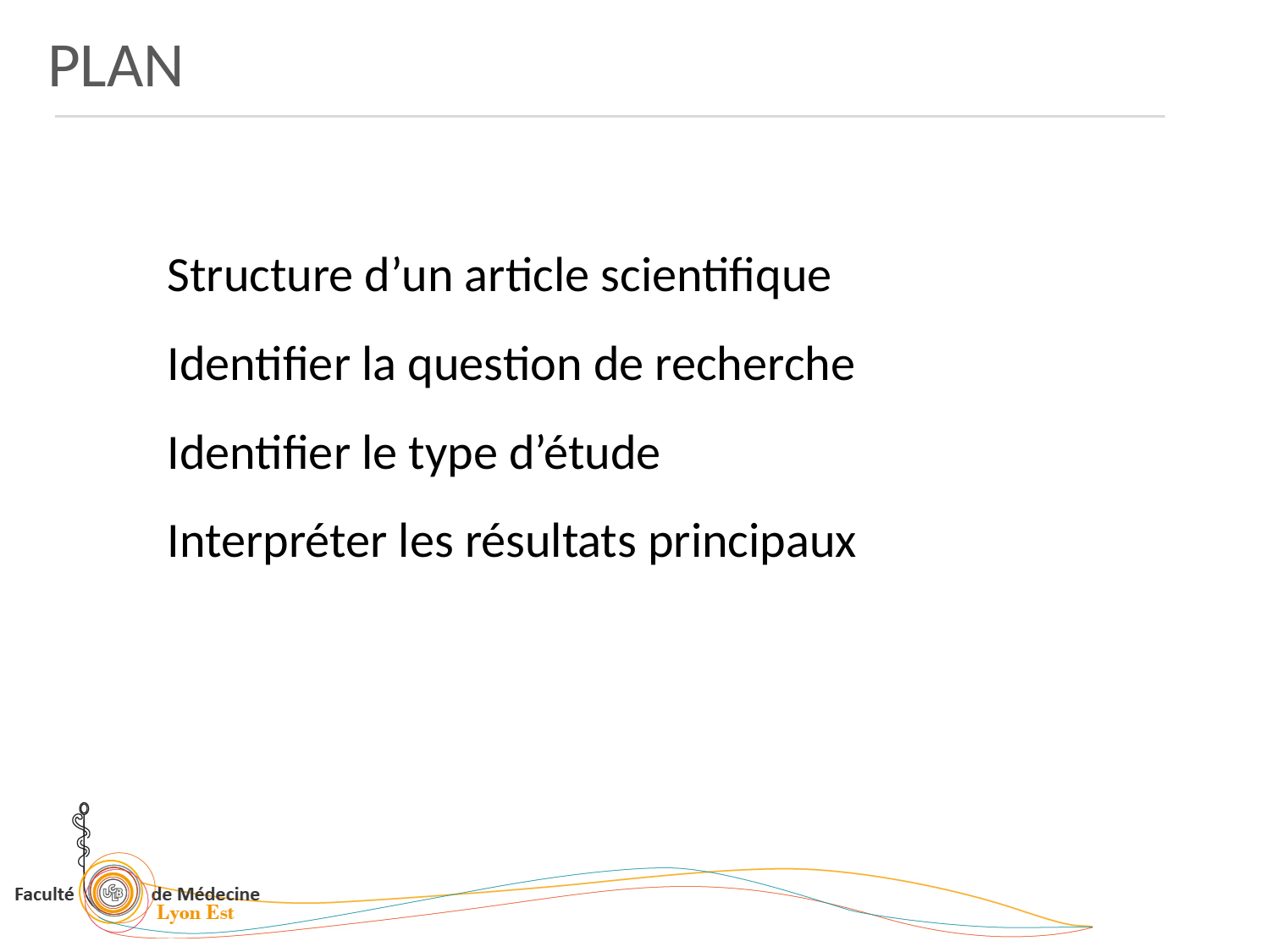

PLAN
Structure d’un article scientifique
Identifier la question de recherche
Identifier le type d’étude
Interpréter les résultats principaux